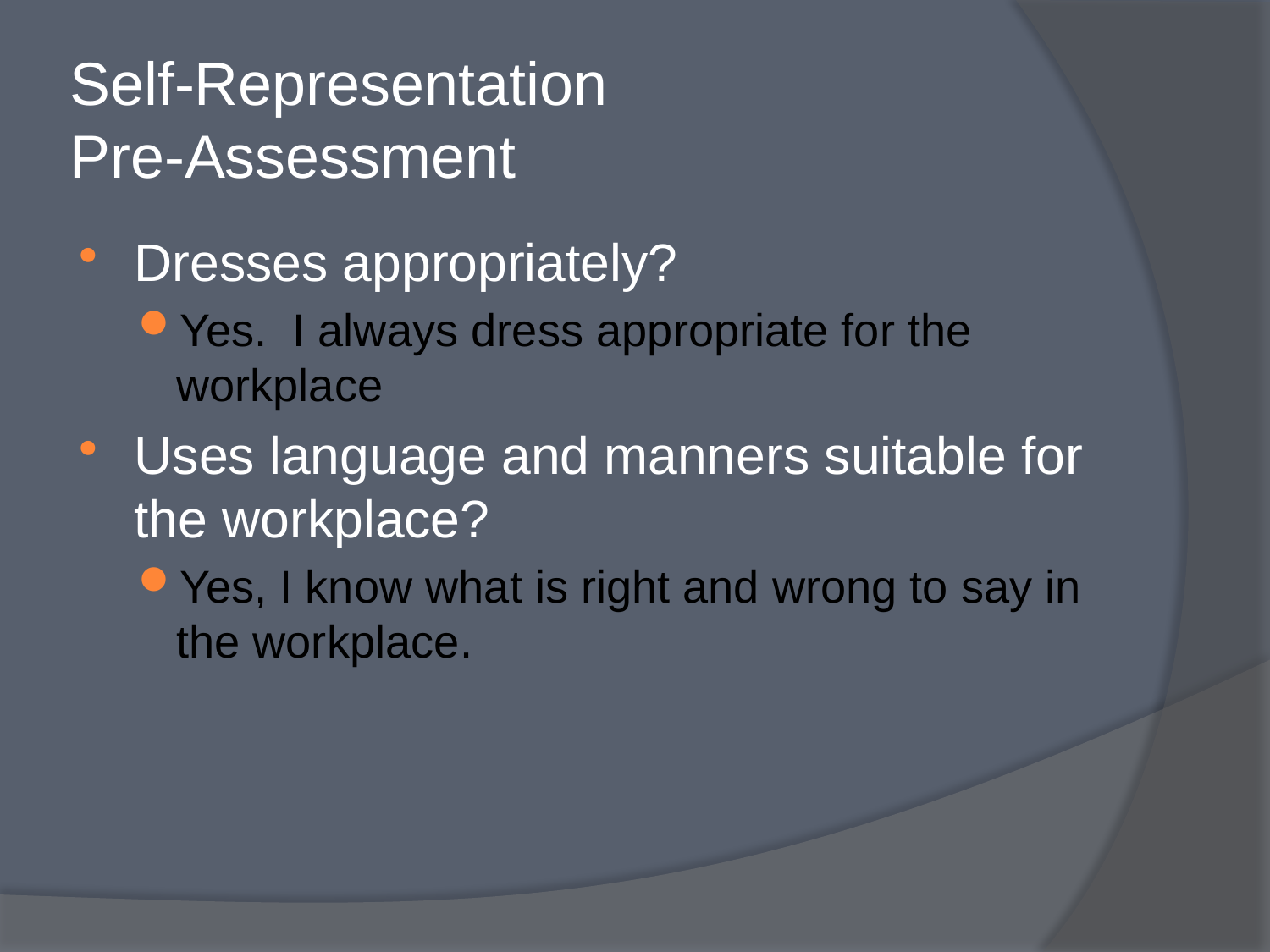

# Self-Representation Pre-Assessment
Dresses appropriately?
Yes.  I always dress appropriate for the workplace
Uses language and manners suitable for the workplace?
Yes, I know what is right and wrong to say in the workplace.